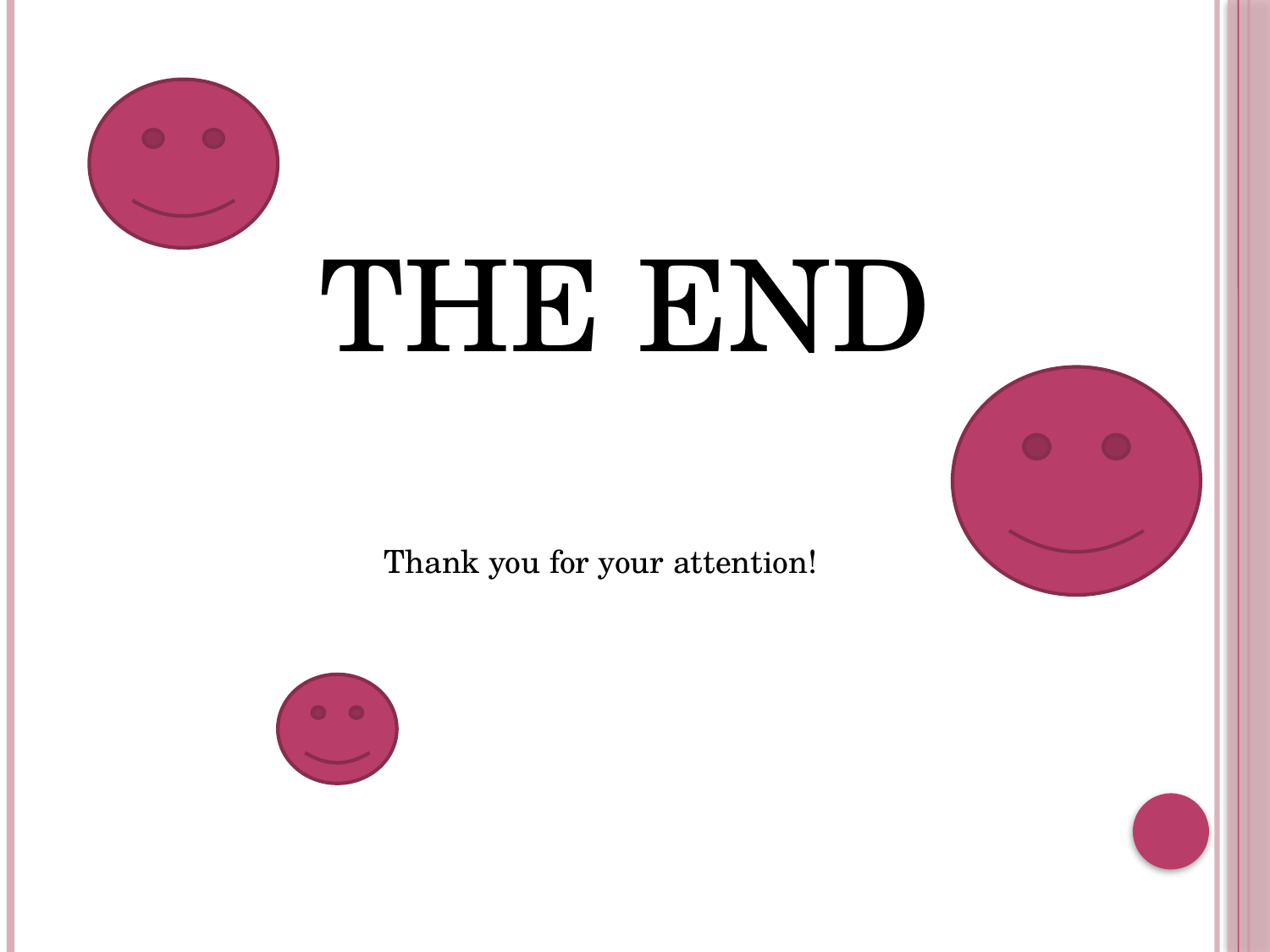

THE END

Thank you for your attention!